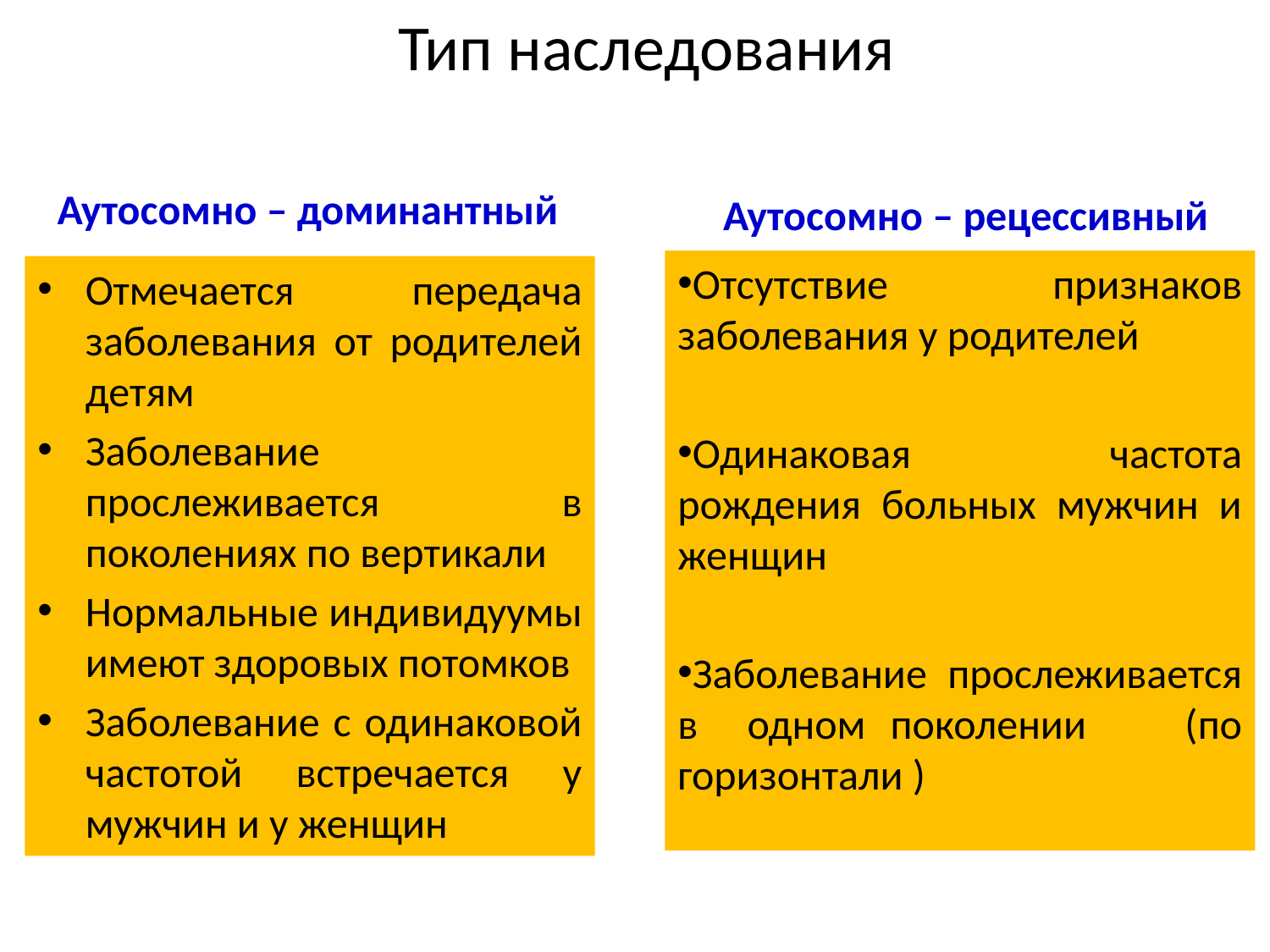

# Тип наследования
Аутосомно – доминантный
Аутосомно – рецессивный
Отсутствие признаков заболевания у родителей

Одинаковая частота рождения больных мужчин и женщин

Заболевание  прослеживается в  одном поколении    (по горизонтали )
Отмечается передача заболевания от родителей детям
Заболевание прослеживается в поколениях по вертикали
Нормальные индивидуумы имеют здоровых потомков
Заболевание с одинаковой частотой встречается у мужчин и у женщин